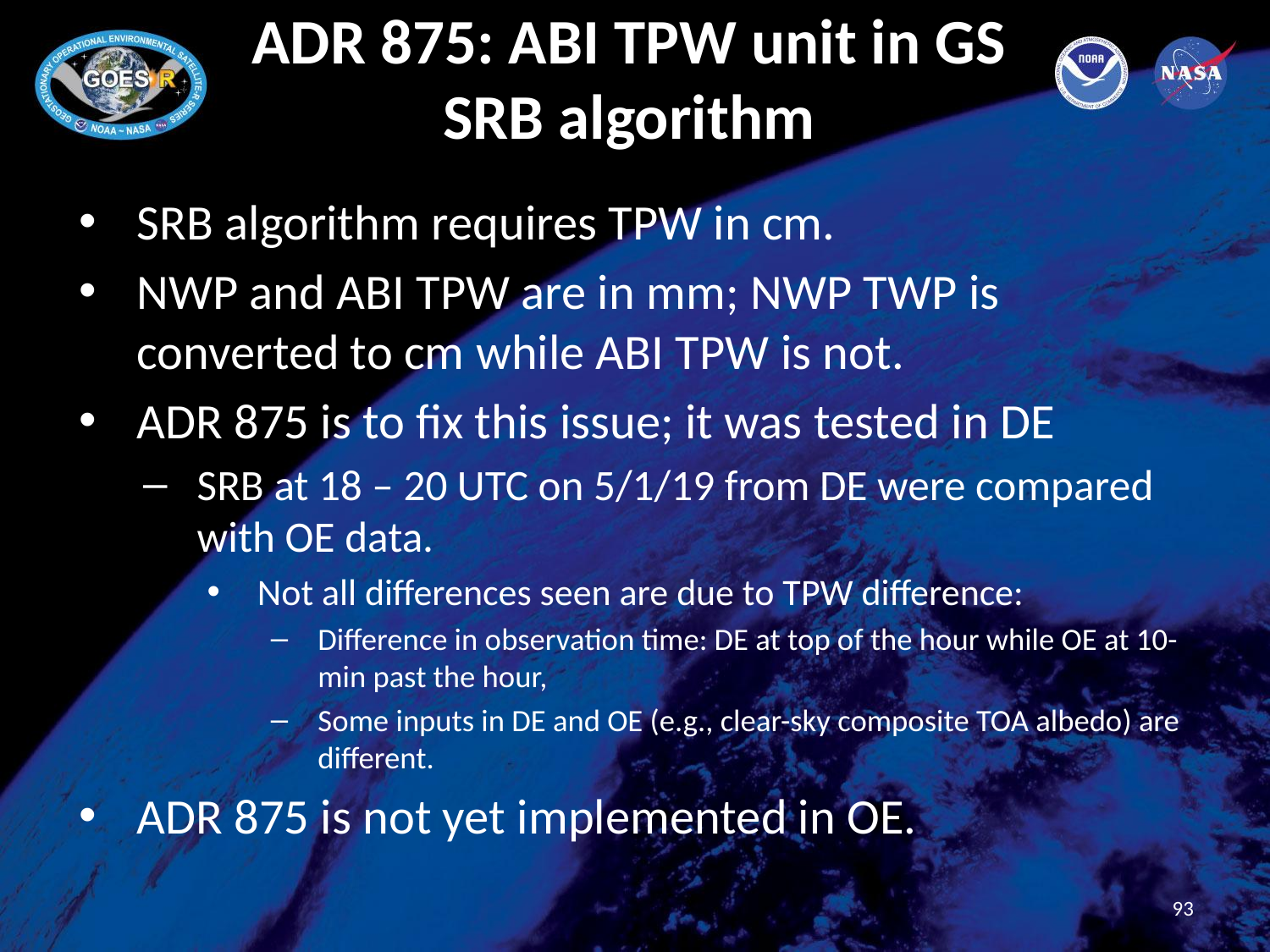

# ADR 875: ABI TPW unit in GS SRB algorithm
SRB algorithm requires TPW in cm.
NWP and ABI TPW are in mm; NWP TWP is converted to cm while ABI TPW is not.
ADR 875 is to fix this issue; it was tested in DE
SRB at 18 – 20 UTC on 5/1/19 from DE were compared with OE data.
Not all differences seen are due to TPW difference:
Difference in observation time: DE at top of the hour while OE at 10-min past the hour,
Some inputs in DE and OE (e.g., clear-sky composite TOA albedo) are different.
ADR 875 is not yet implemented in OE.

93